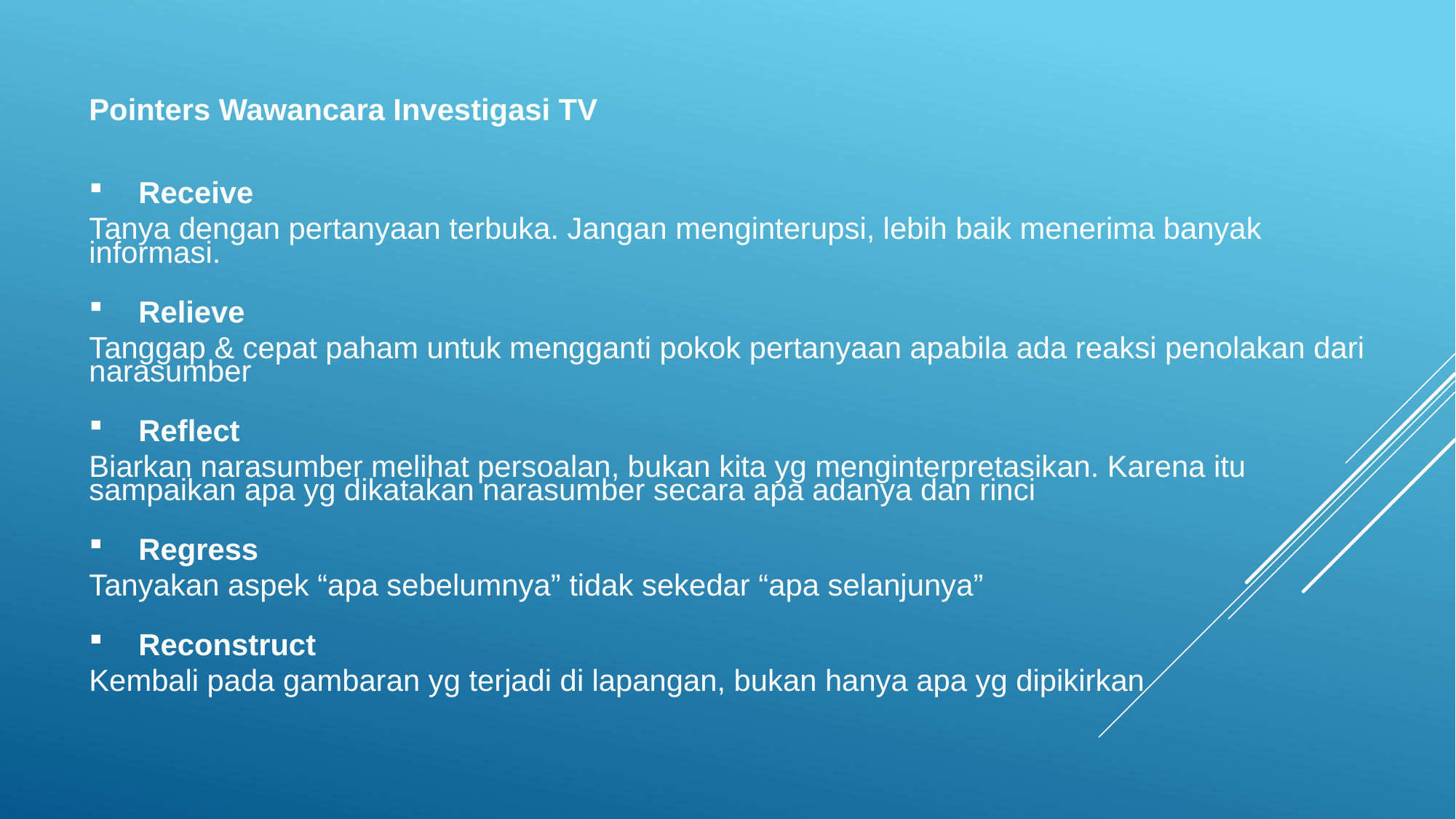

Pointers Wawancara Investigasi TV

 Receive
Tanya dengan pertanyaan terbuka. Jangan menginterupsi, lebih baik menerima banyak informasi.

 Relieve
Tanggap & cepat paham untuk mengganti pokok pertanyaan apabila ada reaksi penolakan dari narasumber

 Reflect
Biarkan narasumber melihat persoalan, bukan kita yg menginterpretasikan. Karena itu sampaikan apa yg dikatakan narasumber secara apa adanya dan rinci

 Regress
Tanyakan aspek “apa sebelumnya” tidak sekedar “apa selanjunya”

 Reconstruct
Kembali pada gambaran yg terjadi di lapangan, bukan hanya apa yg dipikirkan